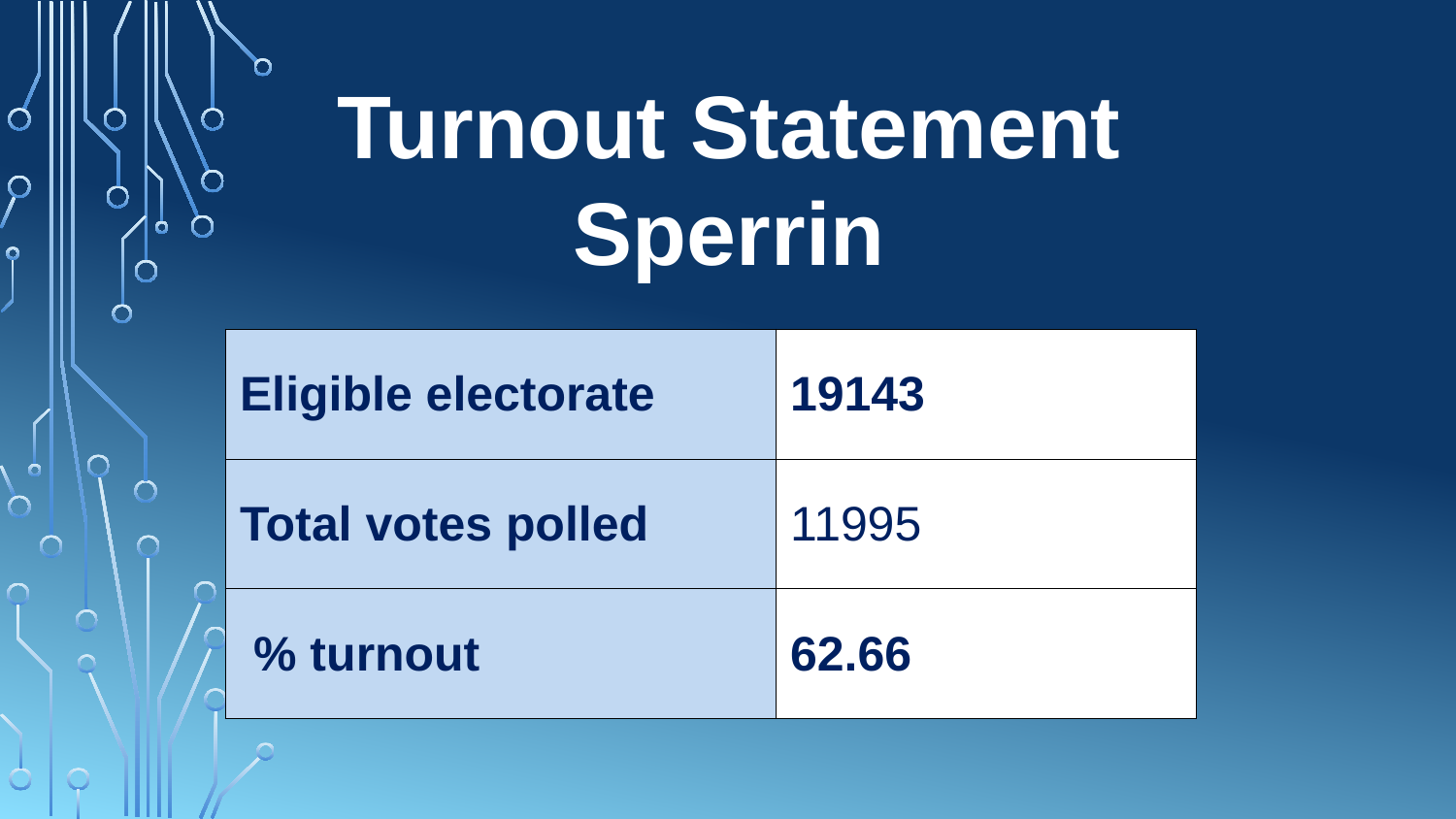

Turnout Statement
Sperrin

| Eligible electorate | 19143 |
| --- | --- |
| Total votes polled | 11995 |
| % turnout | 62.66 |